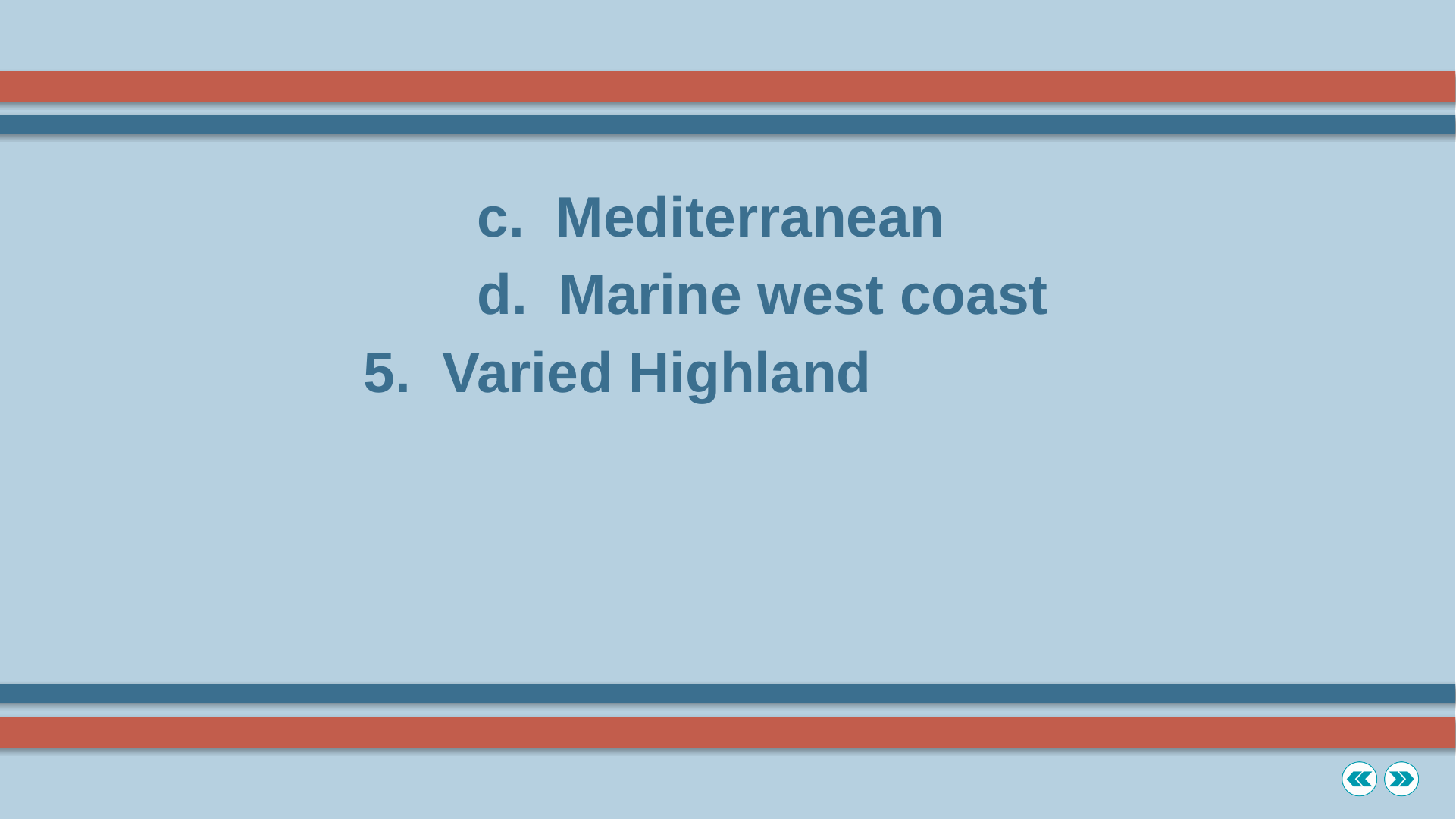

c.  Mediterranean
			d.  Marine west coast
		5.  Varied Highland